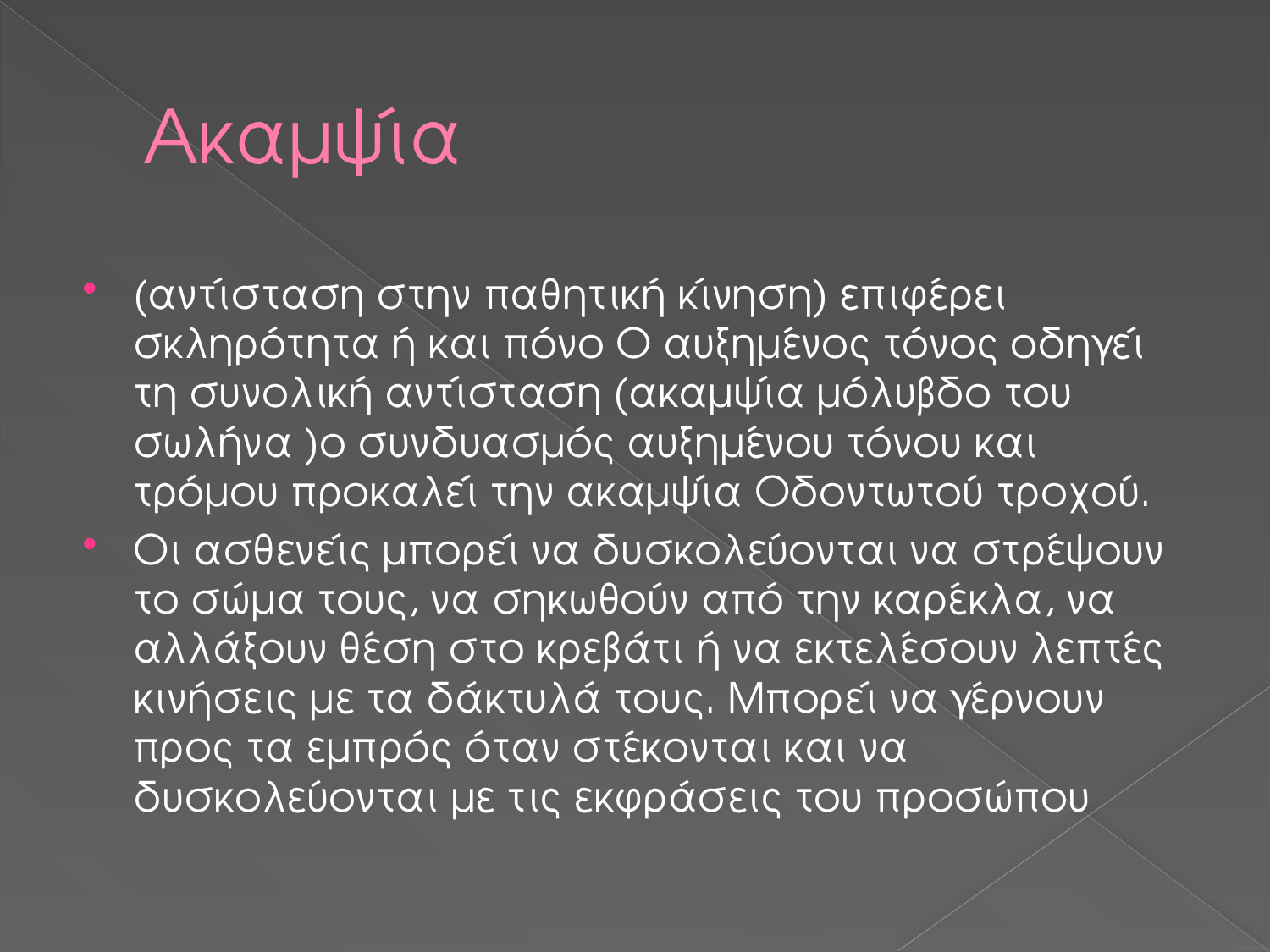

# Ακαμψία
(αντίσταση στην παθητική κίνηση) επιφέρει σκληρότητα ή και πόνο Ο αυξημένος τόνος οδηγεί τη συνολική αντίσταση (ακαμψία μόλυβδο του σωλήνα )ο συνδυασμός αυξημένου τόνου και τρόμου προκαλεί την ακαμψία Οδοντωτού τροχού.
Οι ασθενείς μπορεί να δυσκολεύονται να στρέψουν το σώμα τους, να σηκωθούν από την καρέκλα, να αλλάξουν θέση στο κρεβάτι ή να εκτελέσουν λεπτές κινήσεις με τα δάκτυλά τους. Μπορεί να γέρνουν προς τα εμπρός όταν στέκονται και να δυσκολεύονται με τις εκφράσεις του προσώπου